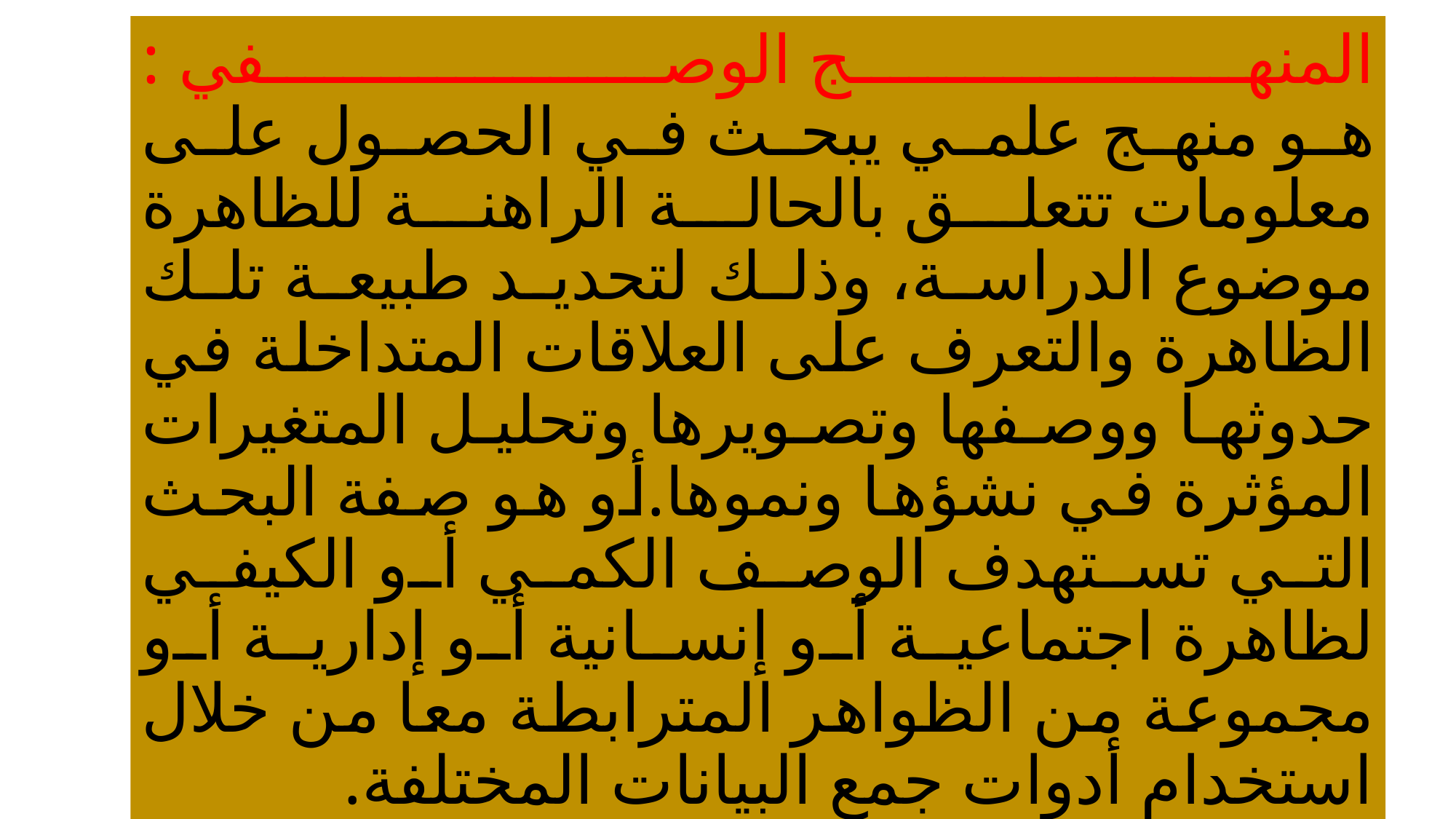

# المنهج الوصفي : هو منهج علمي يبحث في الحصول على معلومات تتعلق بالحالة الراهنة للظاهرة موضوع الدراسة، وذلك لتحديد طبيعة تلك الظاهرة والتعرف على العلاقات المتداخلة في حدوثها ووصفها وتصويرها وتحليل المتغيرات المؤثرة في نشؤها ونموها.أو هو صفة البحث التي تستهدف الوصف الكمي أو الكيفي لظاهرة اجتماعية أو إنسانية أو إدارية أو مجموعة من الظواهر المترابطة معا من خلال استخدام أدوات جمع البيانات المختلفة.